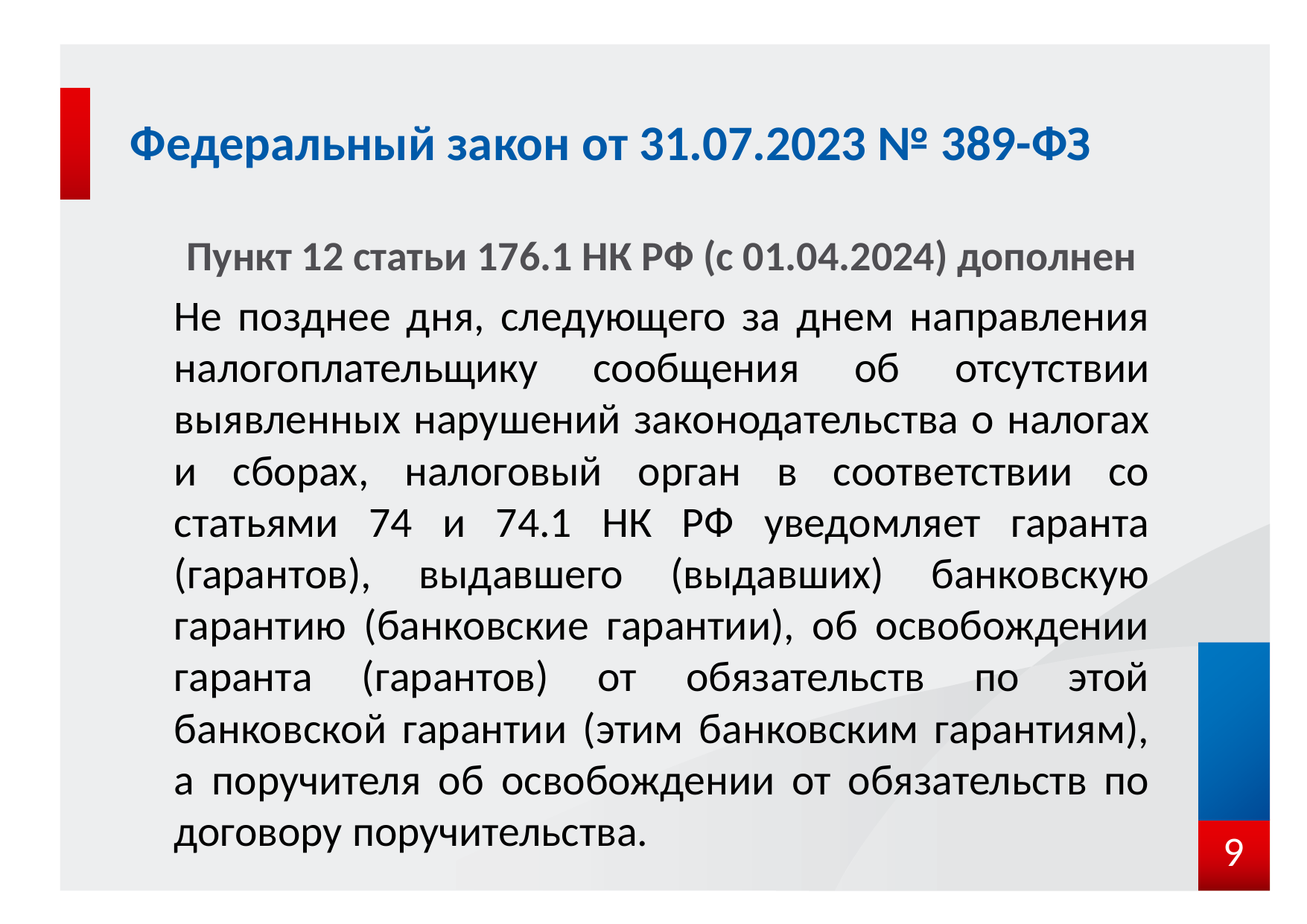

# Федеральный закон от 31.07.2023 № 389-ФЗ
Пункт 12 статьи 176.1 НК РФ (с 01.04.2024) дополнен
Не позднее дня, следующего за днем направления налогоплательщику сообщения об отсутствии выявленных нарушений законодательства о налогах и сборах, налоговый орган в соответствии со статьями 74 и 74.1 НК РФ уведомляет гаранта (гарантов), выдавшего (выдавших) банковскую гарантию (банковские гарантии), об освобождении гаранта (гарантов) от обязательств по этой банковской гарантии (этим банковским гарантиям), а поручителя об освобождении от обязательств по договору поручительства.

9